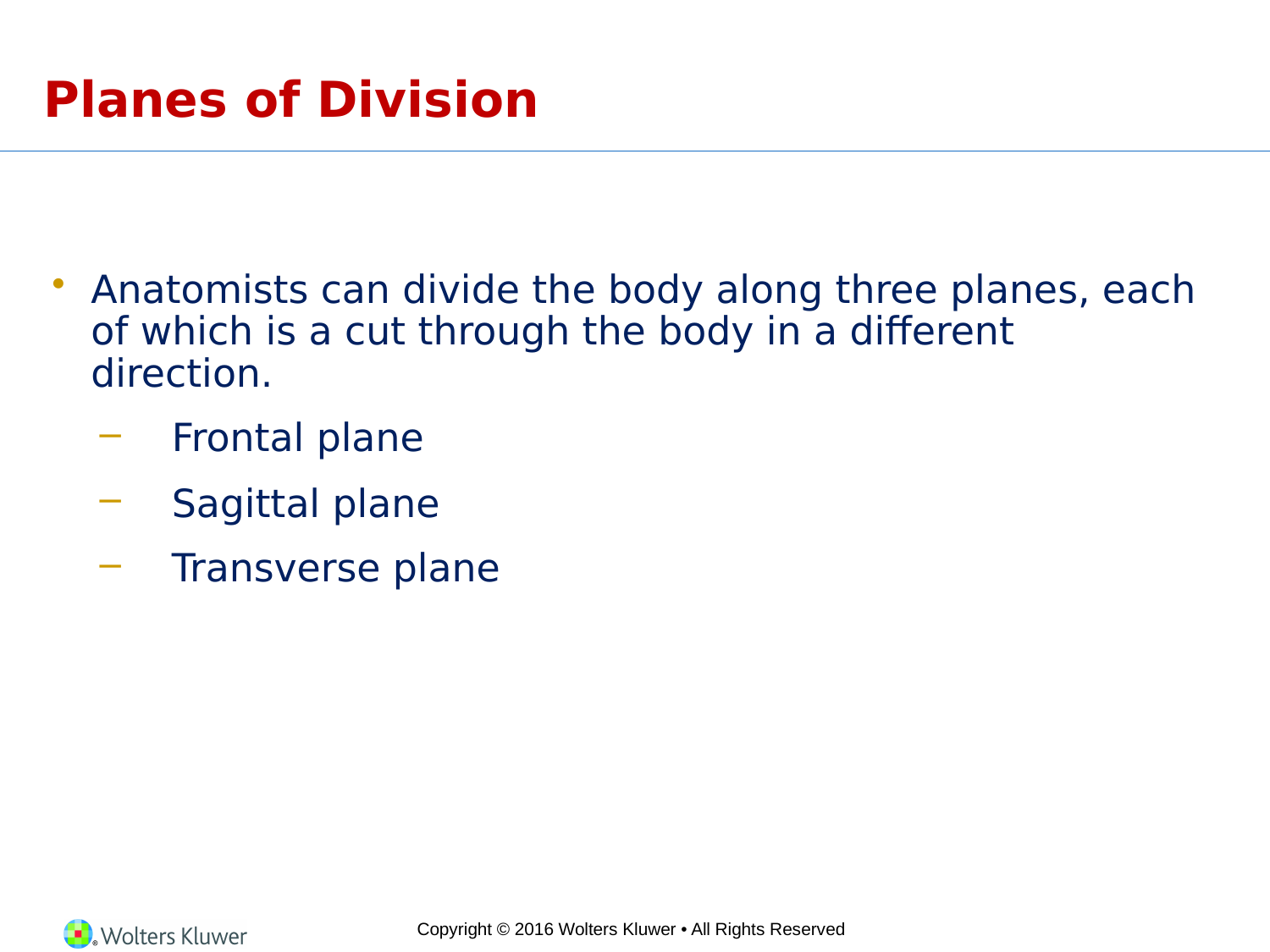

# Planes of Division

Anatomists can divide the body along three planes, each of which is a cut through the body in a different direction.
Frontal plane
Sagittal plane
Transverse plane